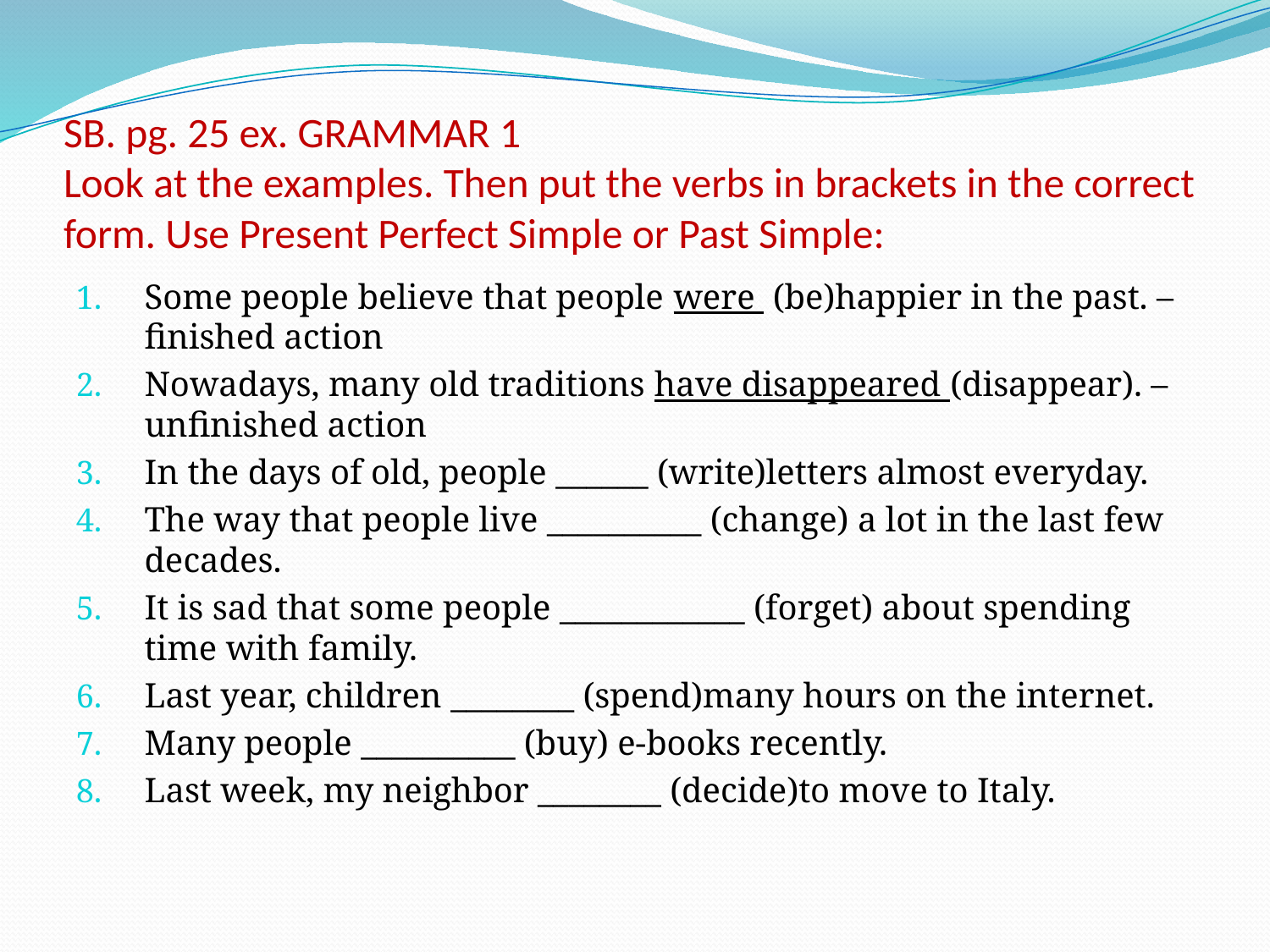

# SB. pg. 25 ex. GRAMMAR 1 Look at the examples. Then put the verbs in brackets in the correct form. Use Present Perfect Simple or Past Simple:
Some people believe that people were  (be)happier in the past. – finished action
Nowadays, many old traditions have disappeared (disappear). – unfinished action
In the days of old, people ______ (write)letters almost everyday.
The way that people live __________ (change) a lot in the last few decades.
It is sad that some people ____________ (forget) about spending time with family.
Last year, children ________ (spend)many hours on the internet.
Many people __________ (buy) e-books recently.
Last week, my neighbor ________ (decide)to move to Italy.